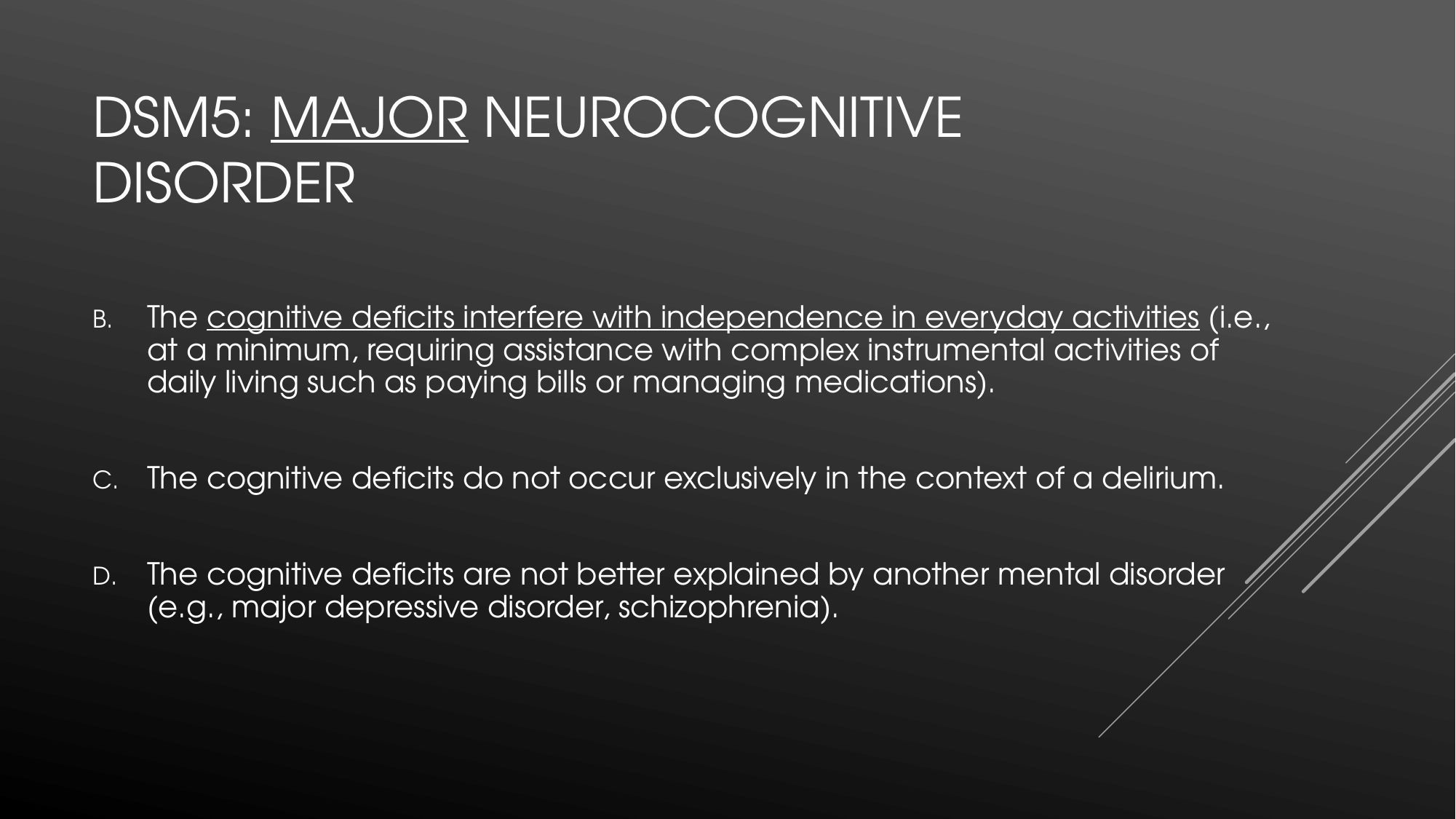

# DSM5: Major Neurocognitive Disorder
The cognitive deficits interfere with independence in everyday activities (i.e., at a minimum, requiring assistance with complex instrumental activities of daily living such as paying bills or managing medications).

The cognitive deficits do not occur exclusively in the context of a delirium.

The cognitive deficits are not better explained by another mental disorder (e.g., major depressive disorder, schizophrenia).